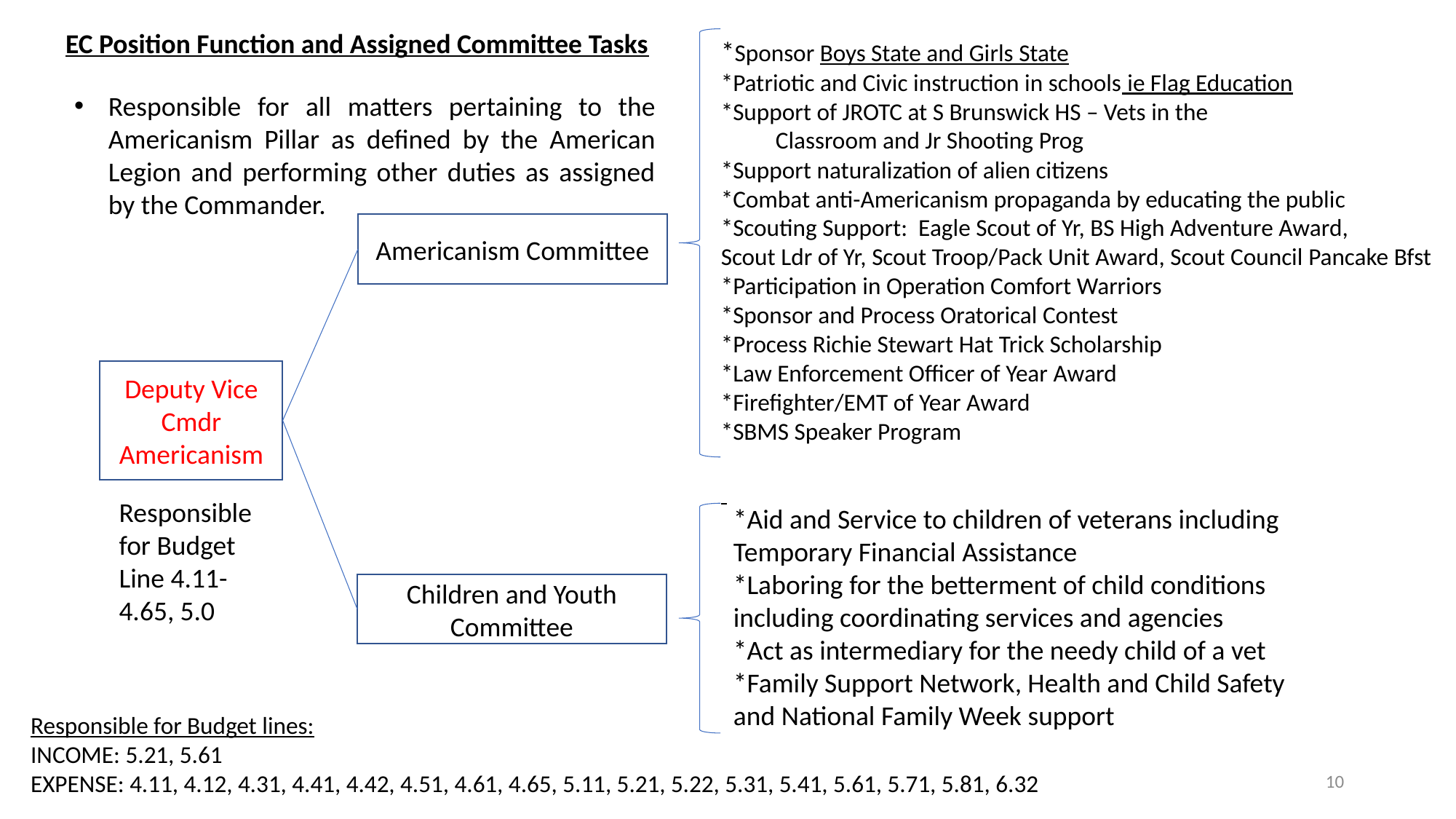

EC Position Function and Assigned Committee Tasks

*Sponsor Boys State and Girls State
*Patriotic and Civic instruction in schools ie Flag Education
*Support of JROTC at S Brunswick HS – Vets in the
          Classroom and Jr Shooting Prog
*Support naturalization of alien citizens
*Combat anti-Americanism propaganda by educating the public
*Scouting Support:  Eagle Scout of Yr, BS High Adventure Award,
Scout Ldr of Yr, Scout Troop/Pack Unit Award, Scout Council Pancake Bfst
*Participation in Operation Comfort Warriors
*Sponsor and Process Oratorical Contest
*Process Richie Stewart Hat Trick Scholarship
*Law Enforcement Officer of Year Award
*Firefighter/EMT of Year Award
*SBMS Speaker Program

Responsible for all matters pertaining to the Americanism Pillar as defined by the American Legion and performing other duties as assigned by the Commander.
Americanism Committee
Deputy Vice Cmdr Americanism
Responsible for Budget Line 4.11-4.65, 5.0
*Aid and Service to children of veterans including Temporary Financial Assistance
*Laboring for the betterment of child conditions including coordinating services and agencies
*Act as intermediary for the needy child of a vet
*Family Support Network, Health and Child Safety and National Family Week support

Children and Youth Committee
Responsible for Budget lines:
INCOME: 5.21, 5.61
EXPENSE: 4.11, 4.12, 4.31, 4.41, 4.42, 4.51, 4.61, 4.65, 5.11, 5.21, 5.22, 5.31, 5.41, 5.61, 5.71, 5.81, 6.32
10